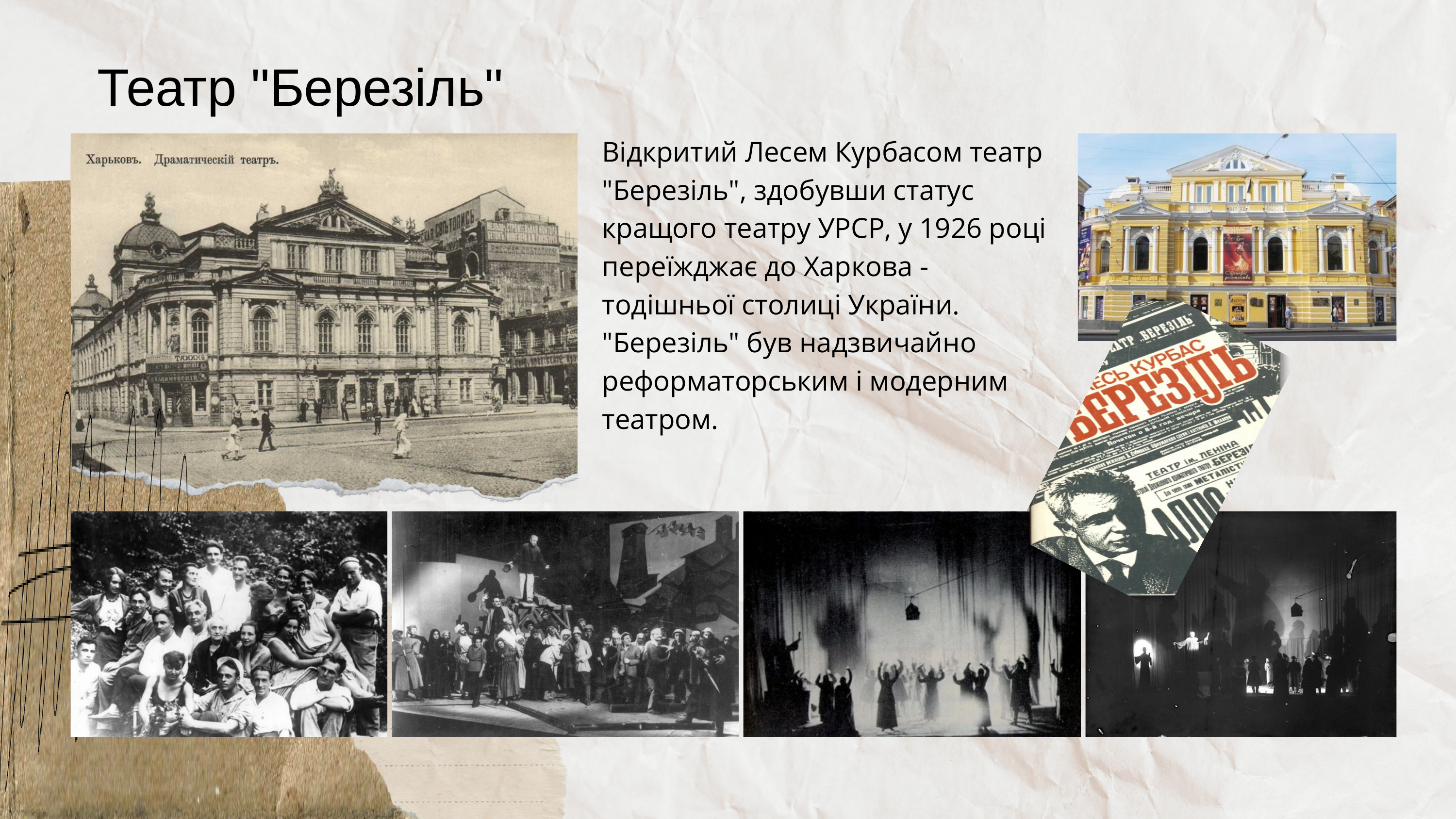

Театр "Березіль"
Відкритий Лесем Курбасом театр "Березіль", здобувши статус кращого театру УРСР, у 1926 році переїжджає до Харкова - тодішньої столиці України. "Березіль" був надзвичайно реформаторським і модерним театром.